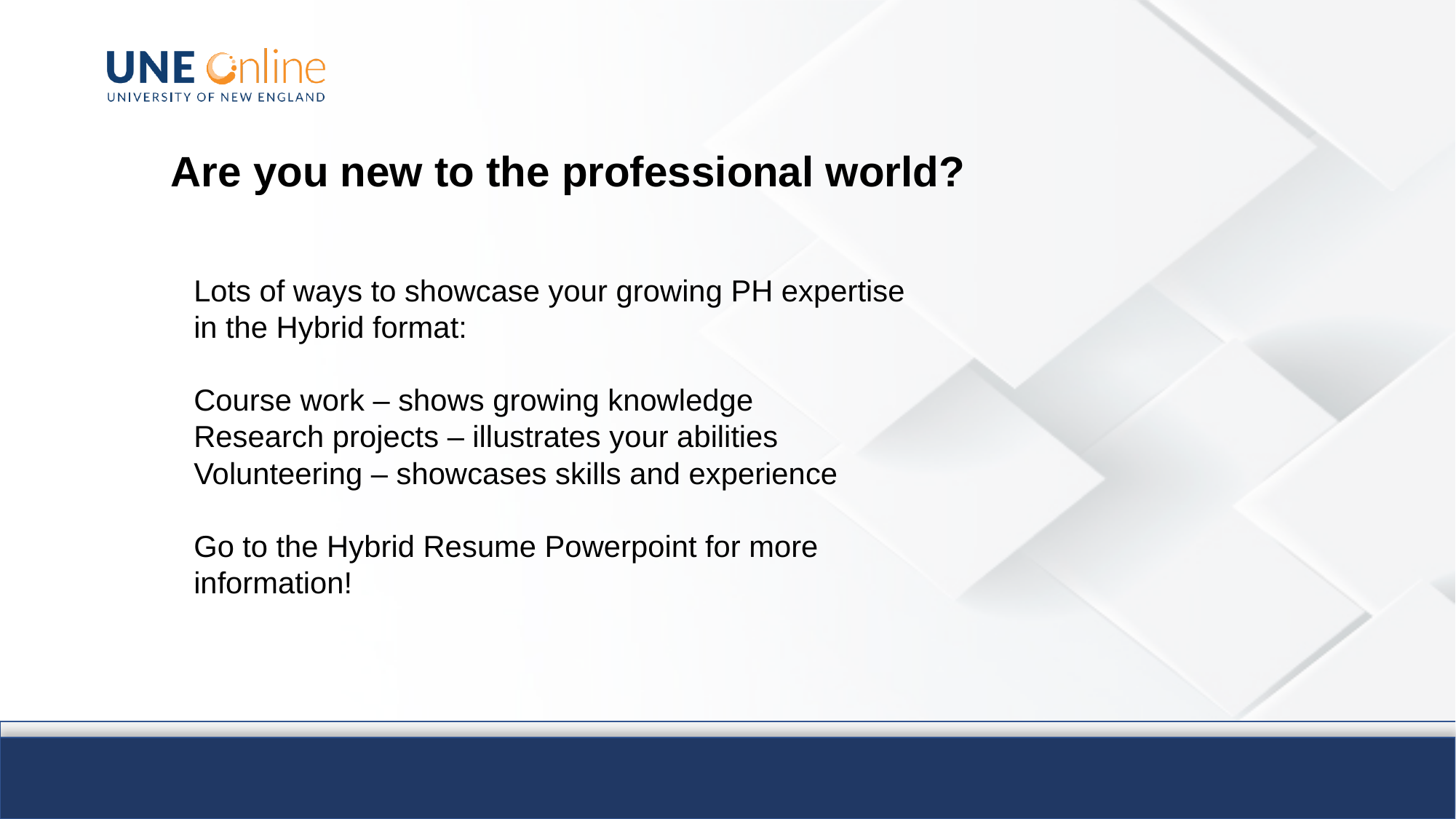

# Are you new to the professional world?
Lots of ways to showcase your growing PH expertise in the Hybrid format:

Course work – shows growing knowledge
Research projects – illustrates your abilities
Volunteering – showcases skills and experience

Go to the Hybrid Resume Powerpoint for more information!